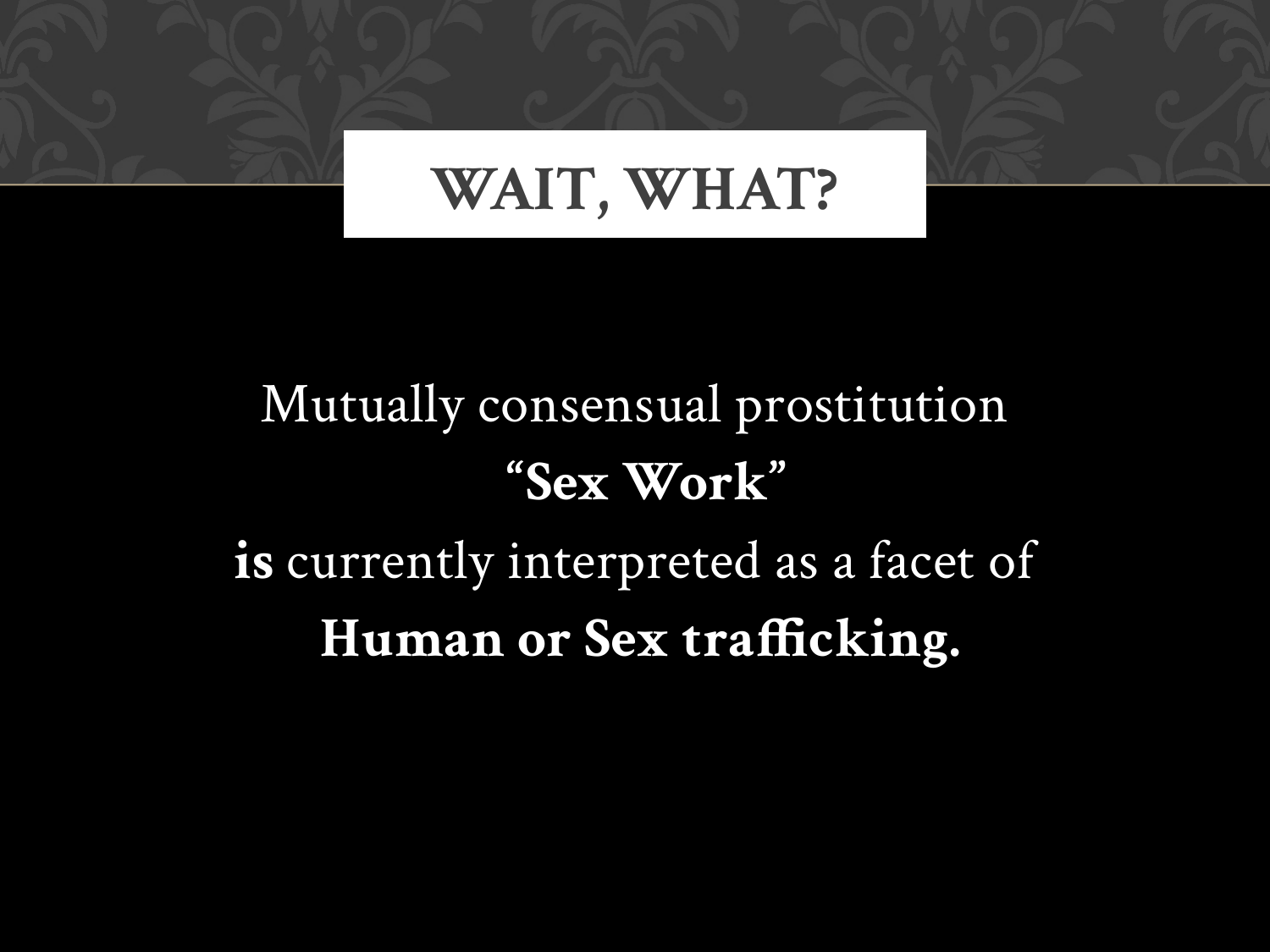

# Wait, What?

Mutually consensual prostitution
   “Sex Work”
is currently interpreted as a facet of
 Human or Sex trafficking.